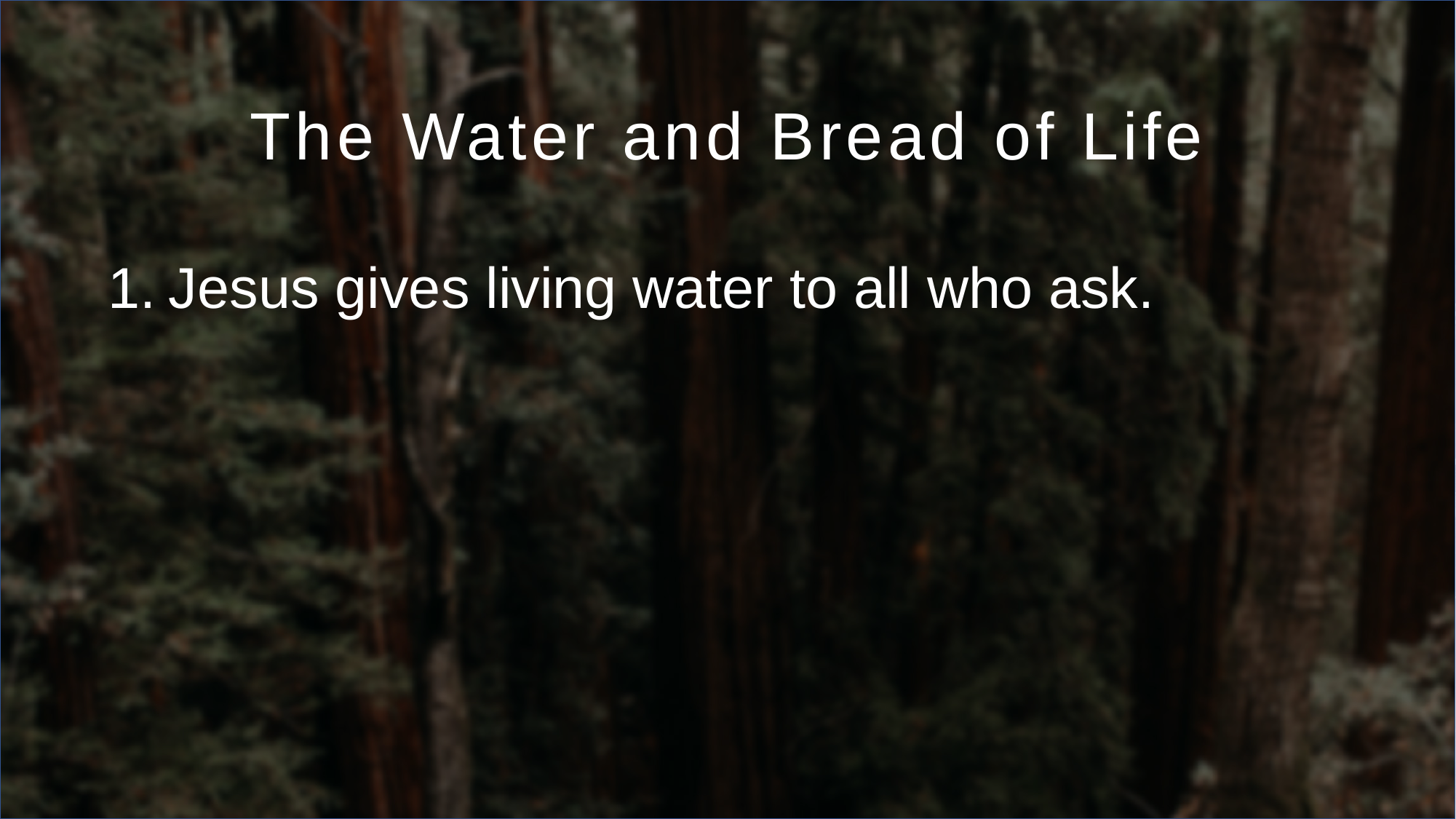

The Water and Bread of Life
Jesus gives living water to all who ask.